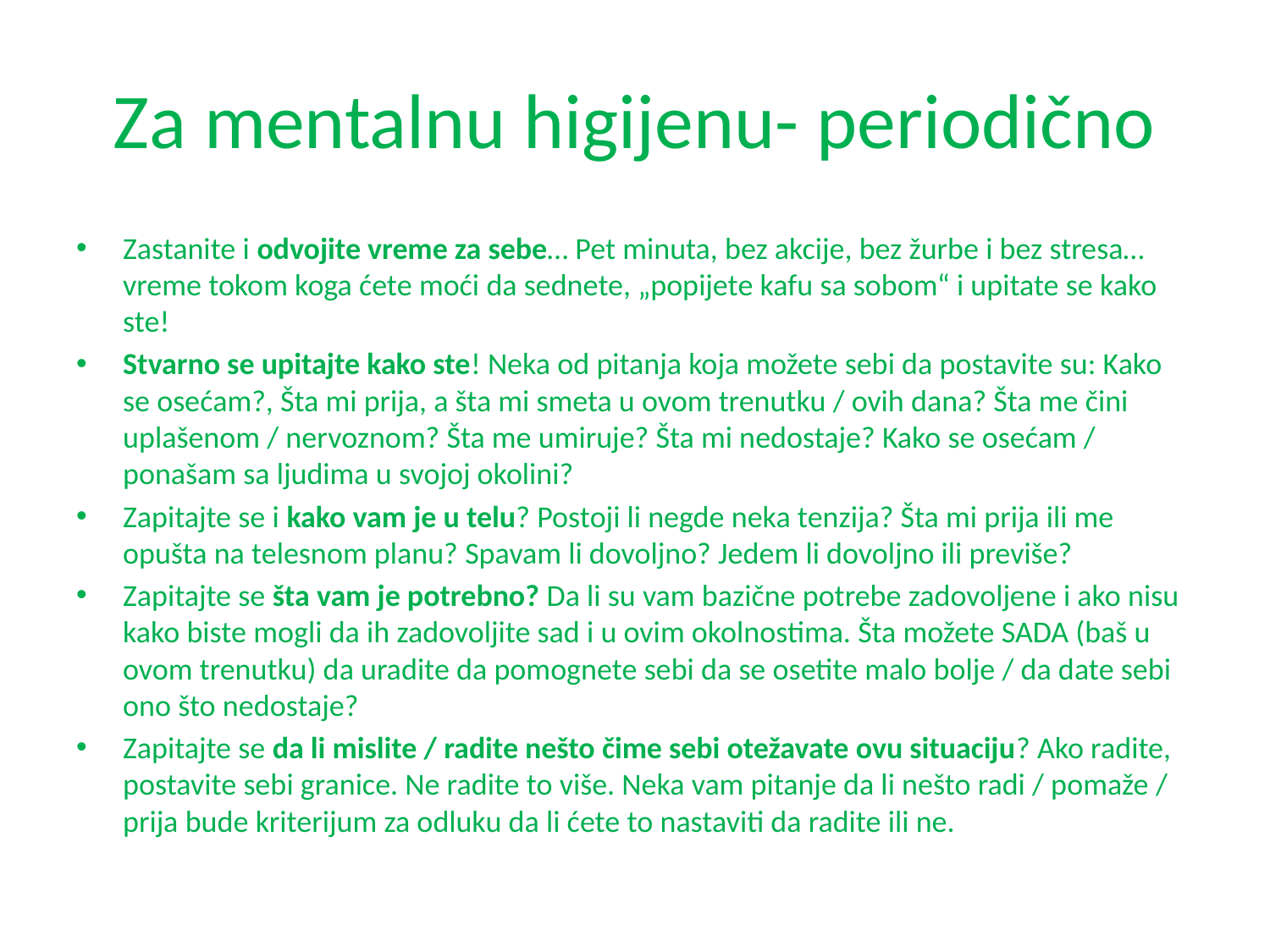

# Za mentalnu higijenu- periodično
Zastanite i odvojite vreme za sebe… Pet minuta, bez akcije, bez žurbe i bez stresa…vreme tokom koga ćete moći da sednete, „popijete kafu sa sobom“ i upitate se kako ste!
Stvarno se upitajte kako ste! Neka od pitanja koja možete sebi da postavite su: Kako se osećam?, Šta mi prija, a šta mi smeta u ovom trenutku / ovih dana? Šta me čini uplašenom / nervoznom? Šta me umiruje? Šta mi nedostaje? Kako se osećam / ponašam sa ljudima u svojoj okolini?
Zapitajte se i kako vam je u telu? Postoji li negde neka tenzija? Šta mi prija ili me opušta na telesnom planu? Spavam li dovoljno? Jedem li dovoljno ili previše?
Zapitajte se šta vam je potrebno? Da li su vam bazične potrebe zadovoljene i ako nisu kako biste mogli da ih zadovoljite sad i u ovim okolnostima. Šta možete SADA (baš u ovom trenutku) da uradite da pomognete sebi da se osetite malo bolje / da date sebi ono što nedostaje?
Zapitajte se da li mislite / radite nešto čime sebi otežavate ovu situaciju? Ako radite, postavite sebi granice. Ne radite to više. Neka vam pitanje da li nešto radi / pomaže / prija bude kriterijum za odluku da li ćete to nastaviti da radite ili ne.